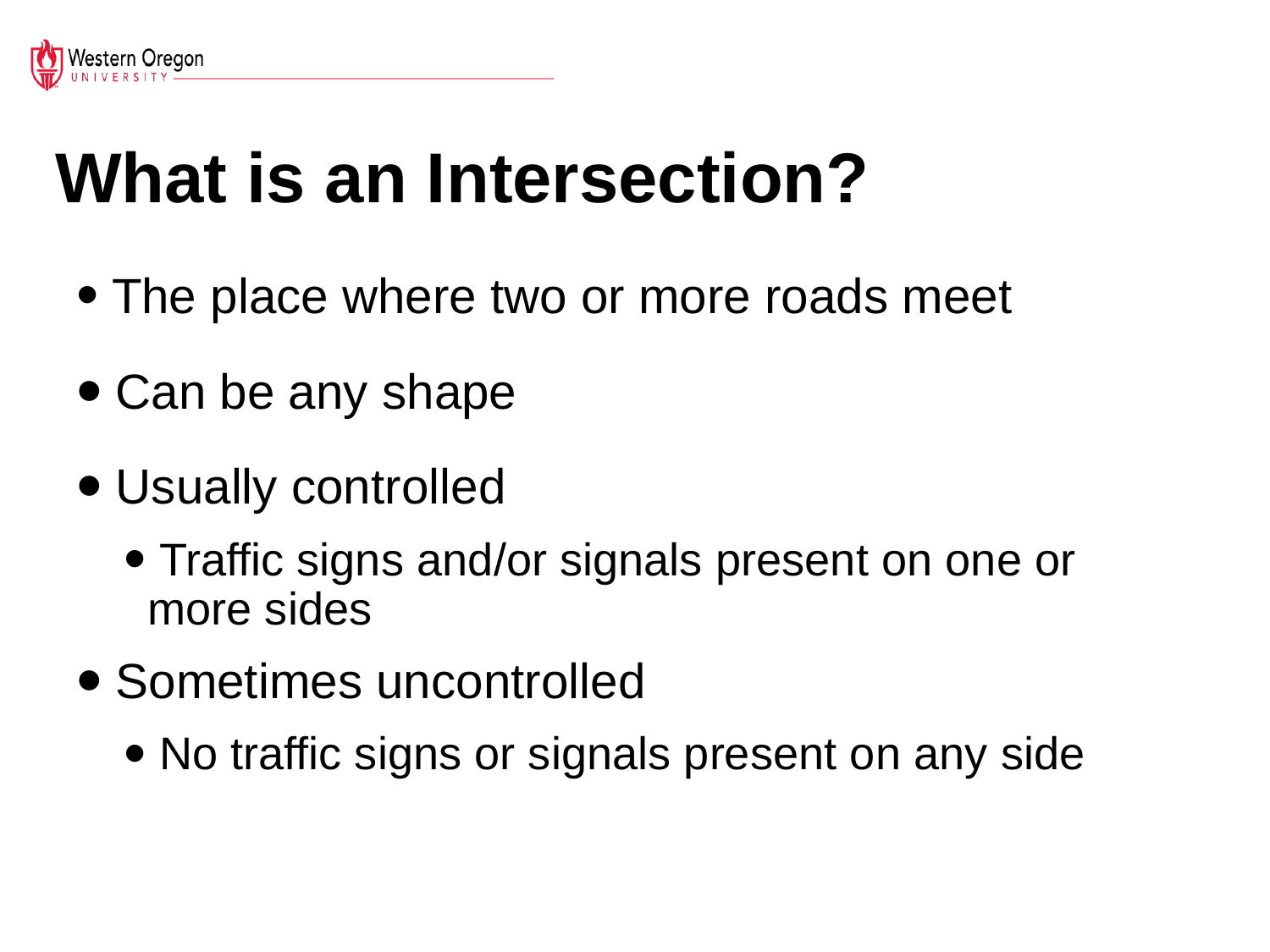

# What is an Intersection?
 The place where two or more roads meet
 Can be any shape
 Usually controlled
 Traffic signs and/or signals present on one or more sides
 Sometimes uncontrolled
 No traffic signs or signals present on any side